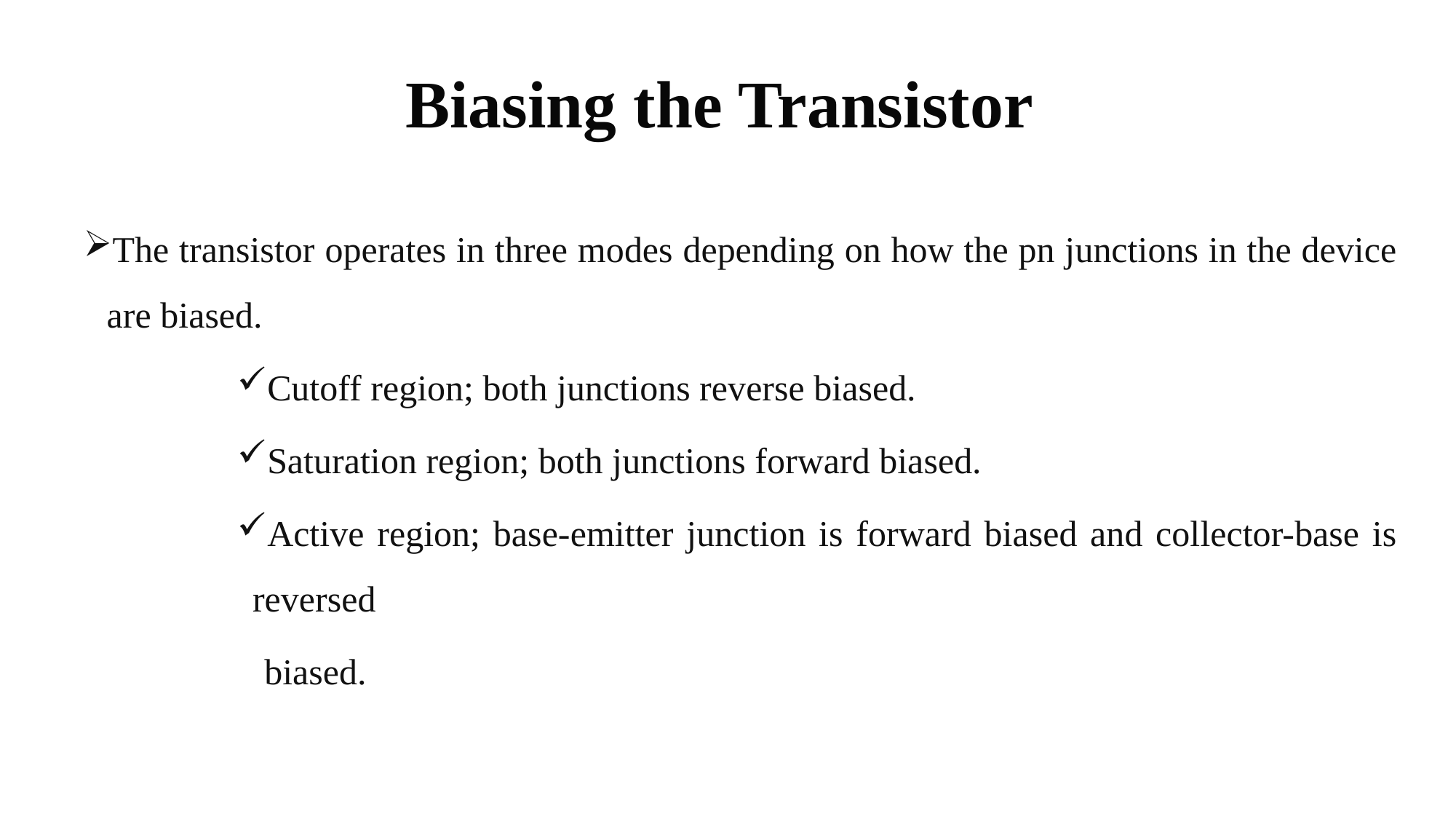

# Biasing the Transistor
The transistor operates in three modes depending on how the pn junctions in the device are biased.
Cutoff region; both junctions reverse biased.
Saturation region; both junctions forward biased.
Active region; base-emitter junction is forward biased and collector-base is reversed
   biased.